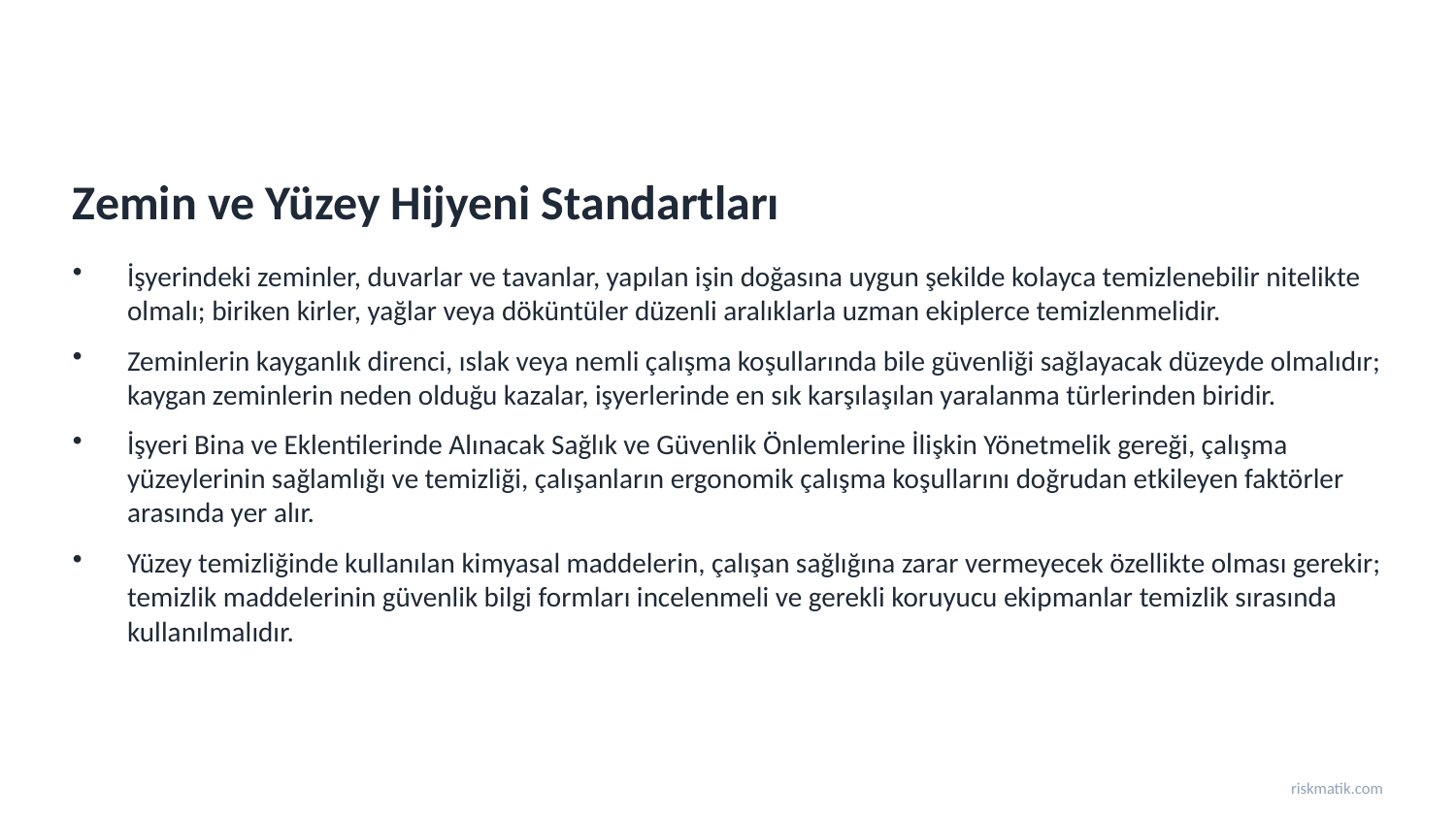

Zemin ve Yüzey Hijyeni Standartları
İşyerindeki zeminler, duvarlar ve tavanlar, yapılan işin doğasına uygun şekilde kolayca temizlenebilir nitelikte olmalı; biriken kirler, yağlar veya döküntüler düzenli aralıklarla uzman ekiplerce temizlenmelidir.
Zeminlerin kayganlık direnci, ıslak veya nemli çalışma koşullarında bile güvenliği sağlayacak düzeyde olmalıdır; kaygan zeminlerin neden olduğu kazalar, işyerlerinde en sık karşılaşılan yaralanma türlerinden biridir.
İşyeri Bina ve Eklentilerinde Alınacak Sağlık ve Güvenlik Önlemlerine İlişkin Yönetmelik gereği, çalışma yüzeylerinin sağlamlığı ve temizliği, çalışanların ergonomik çalışma koşullarını doğrudan etkileyen faktörler arasında yer alır.
Yüzey temizliğinde kullanılan kimyasal maddelerin, çalışan sağlığına zarar vermeyecek özellikte olması gerekir; temizlik maddelerinin güvenlik bilgi formları incelenmeli ve gerekli koruyucu ekipmanlar temizlik sırasında kullanılmalıdır.
riskmatik.com